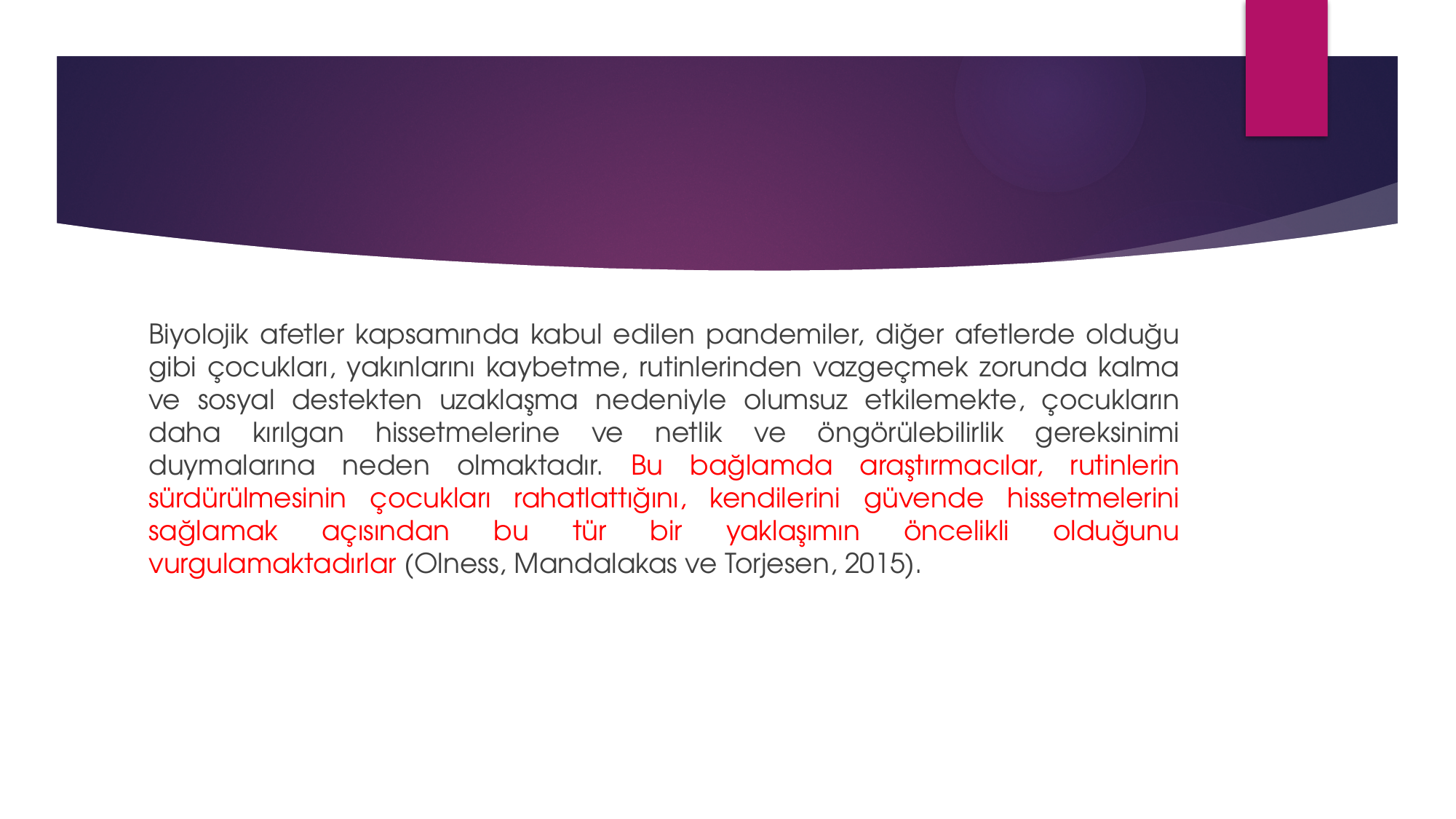

#
Biyolojik afetler kapsamında kabul edilen pandemiler, diğer afetlerde olduğu gibi çocukları, yakınlarını kaybetme, rutinlerinden vazgeçmek zorunda kalma ve sosyal destekten uzaklaşma nedeniyle olumsuz etkilemekte, çocukların daha kırılgan hissetmelerine ve netlik ve öngörülebilirlik gereksinimi duymalarına neden olmaktadır. Bu bağlamda araştırmacılar, rutinlerin sürdürülmesinin çocukları rahatlattığını, kendilerini güvende hissetmelerini sağlamak açısından bu tür bir yaklaşımın öncelikli olduğunu vurgulamaktadırlar (Olness, Mandalakas ve Torjesen, 2015).